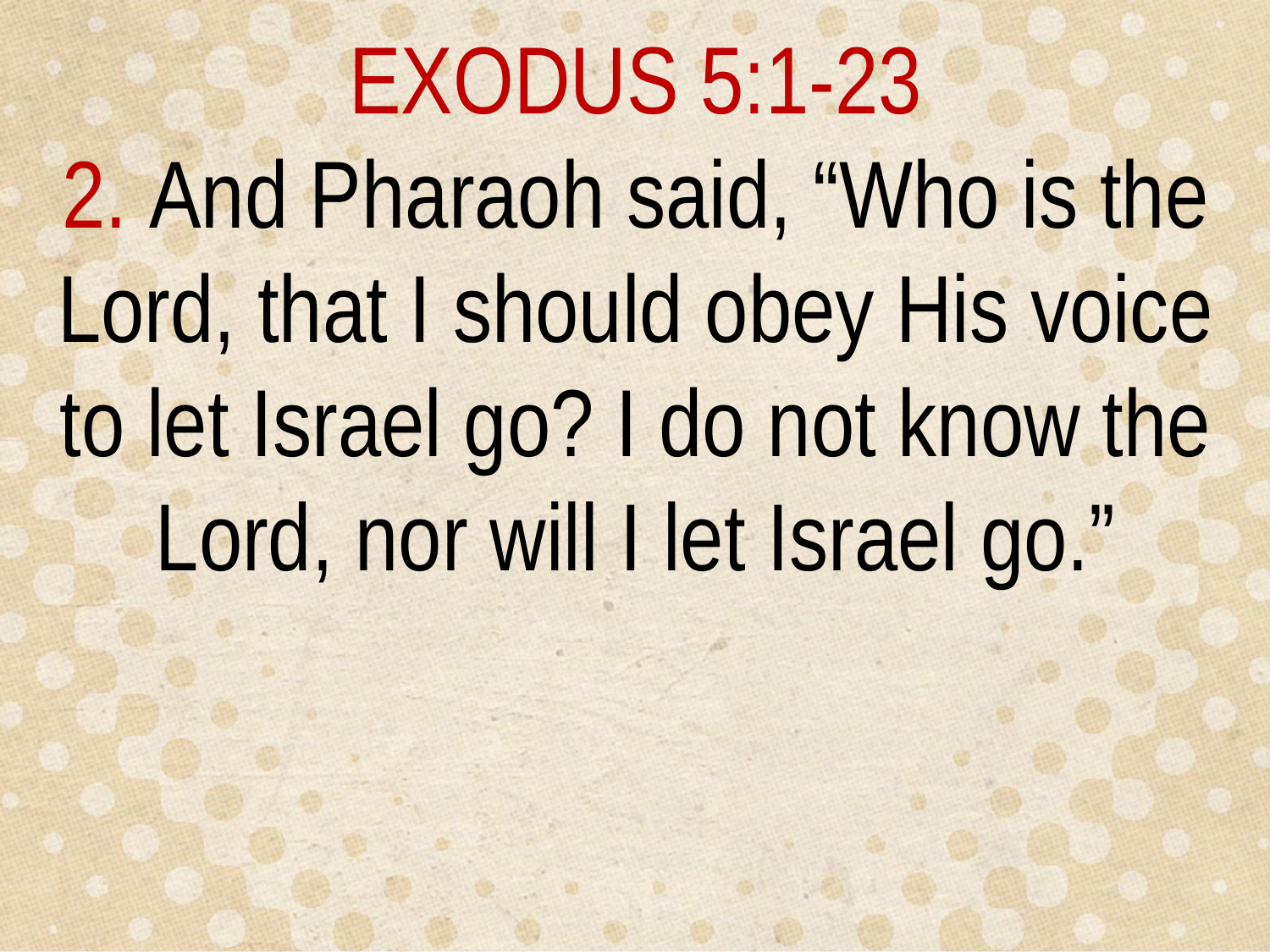

EXODUS 5:1-23
2. And Pharaoh said, “Who is the Lord, that I should obey His voice to let Israel go? I do not know the Lord, nor will I let Israel go.”